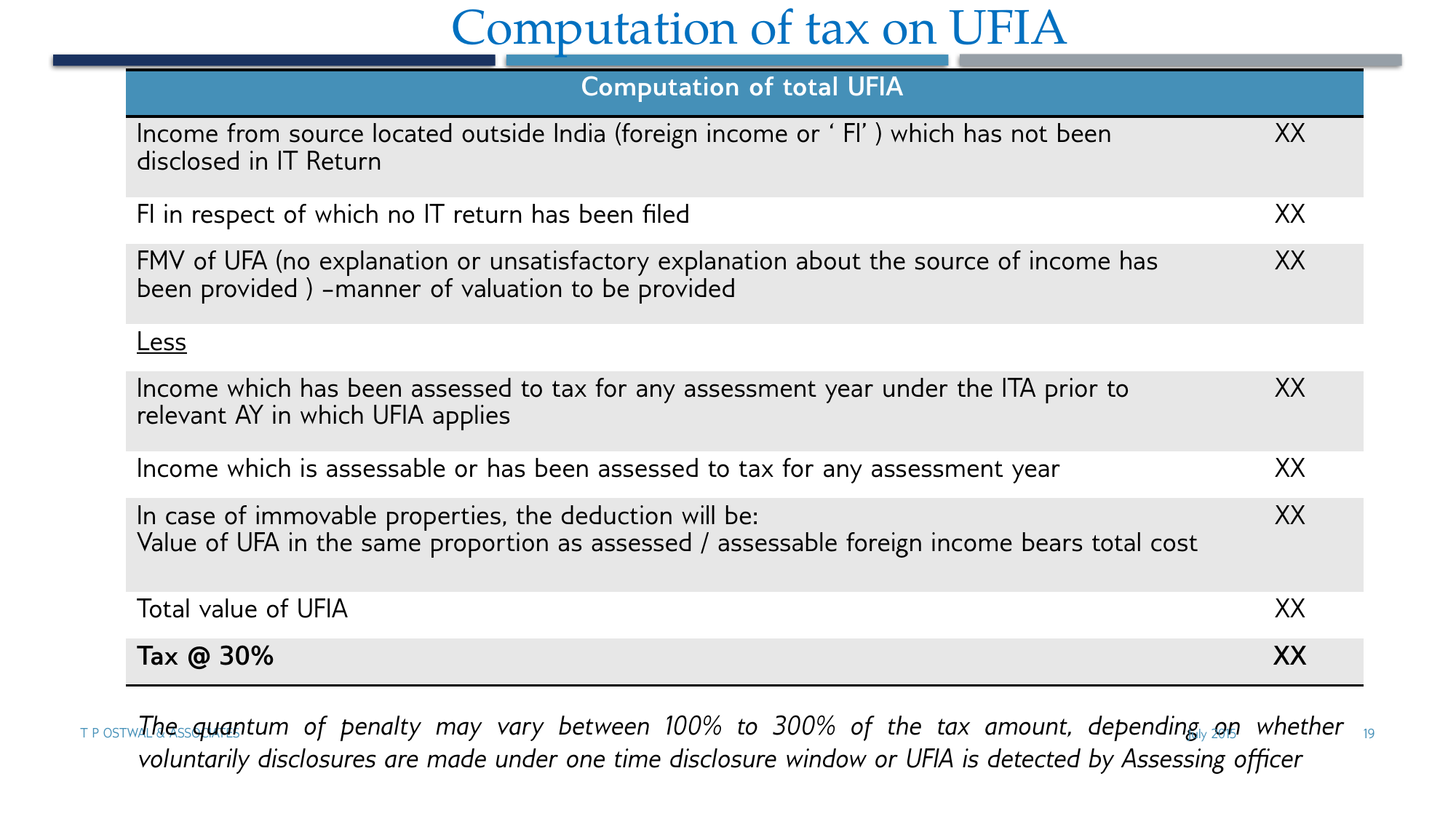

Computation of tax on UFIA
| Computation of total UFIA |  |
| --- | --- |
| Income from source located outside India (foreign income or ‘ FI’ ) which has not been disclosed in IT Return | XX |
| FI in respect of which no IT return has been filed | XX |
| FMV of UFA (no explanation or unsatisfactory explanation about the source of income has been provided ) –manner of valuation to be provided | XX |
| Less |  |
| Income which has been assessed to tax for any assessment year under the ITA prior to relevant AY in which UFIA applies | XX |
| Income which is assessable or has been assessed to tax for any assessment year | XX |
| In case of immovable properties, the deduction will be: Value of UFA in the same proportion as assessed / assessable foreign income bears total cost | XX |
| Total value of UFIA | XX |
| Tax @ 30% | XX |
The quantum of penalty may vary between 100% to 300% of the tax amount, depending on whether voluntarily disclosures are made under one time disclosure window or UFIA is detected by Assessing officer
T P Ostwal & Associates
July 2015
19